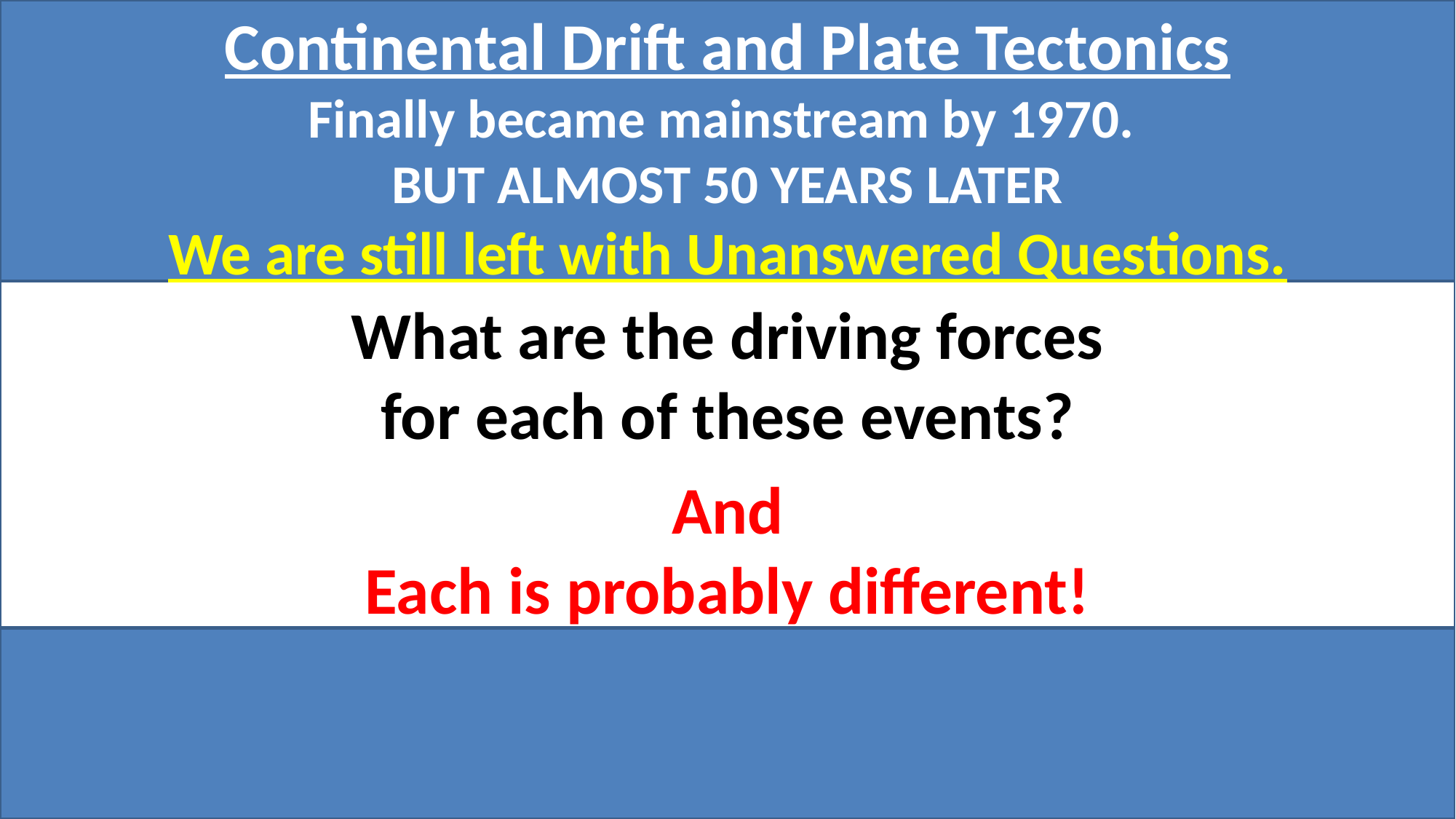

Continental Drift and Plate Tectonics
Finally became mainstream by 1970.
BUT ALMOST 50 YEARS LATER
We are still left with Unanswered Questions.

What are the driving forces
for each of these events?

And
Each is probably different!